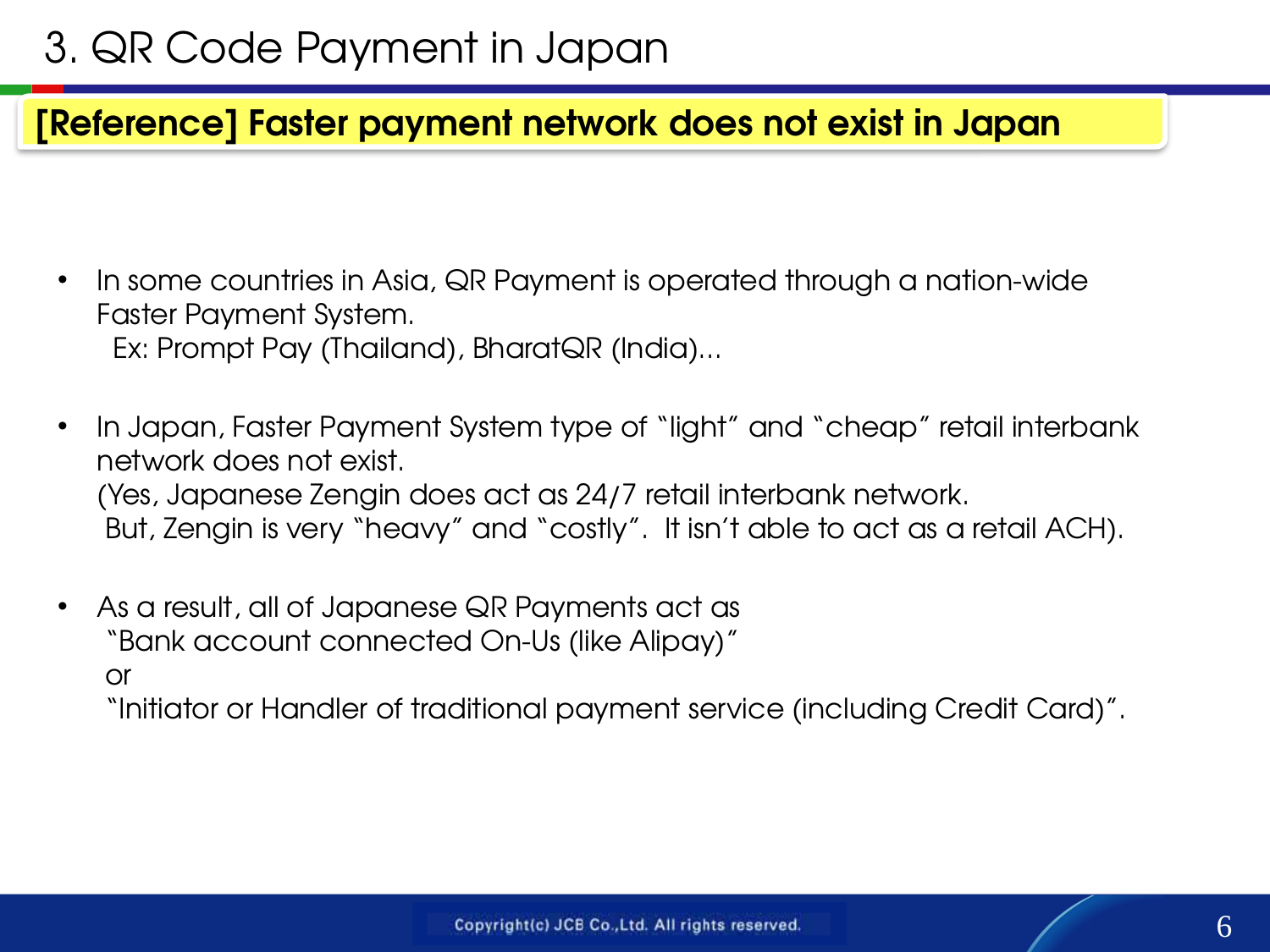

3. QR Code Payment in Japan
[Reference] Faster payment network does not exist in Japan
In some countries in Asia, QR Payment is operated through a nation-wide
Faster Payment System.
  Ex: Prompt Pay (Thailand), BharatQR (India)…

In Japan, Faster Payment System type of “light” and “cheap” retail interbank network does not exist.
(Yes, Japanese Zengin does act as 24/7 retail interbank network.
 But, Zengin is very “heavy” and “costly”.  It isn’t able to act as a retail ACH).

As a result, all of Japanese QR Payments act as
 “Bank account connected On-Us (like Alipay)”
 or
 “Initiator or Handler of traditional payment service (including Credit Card)”.

6